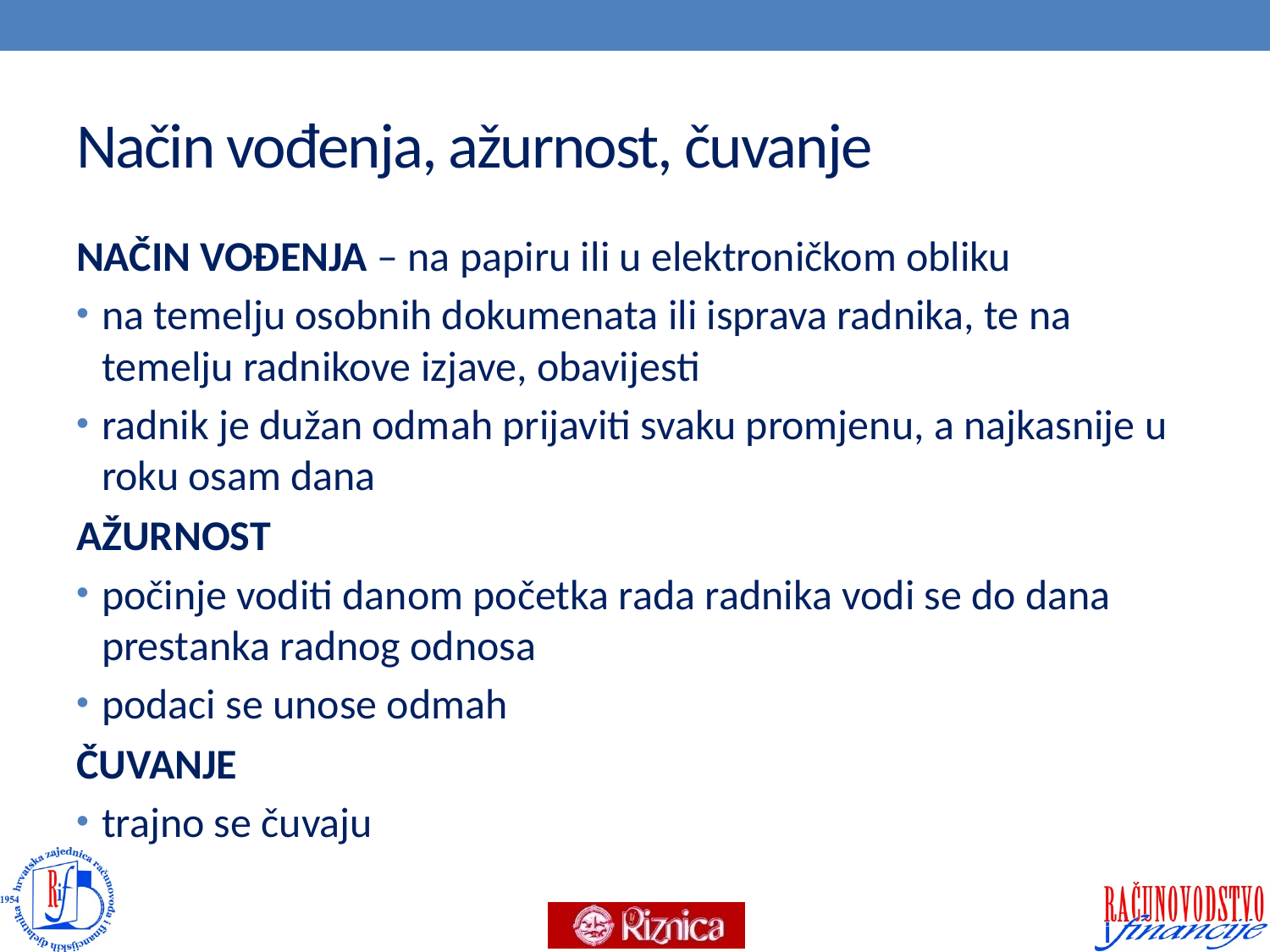

# Način vođenja, ažurnost, čuvanje
NAČIN VOĐENJA – na papiru ili u elektroničkom obliku
na temelju osobnih dokumenata ili isprava radnika, te na temelju radnikove izjave, obavijesti
radnik je dužan odmah prijaviti svaku promjenu, a najkasnije u roku osam dana
AŽURNOST
počinje voditi danom početka rada radnika vodi se do dana prestanka radnog odnosa
podaci se unose odmah
ČUVANJE
trajno se čuvaju